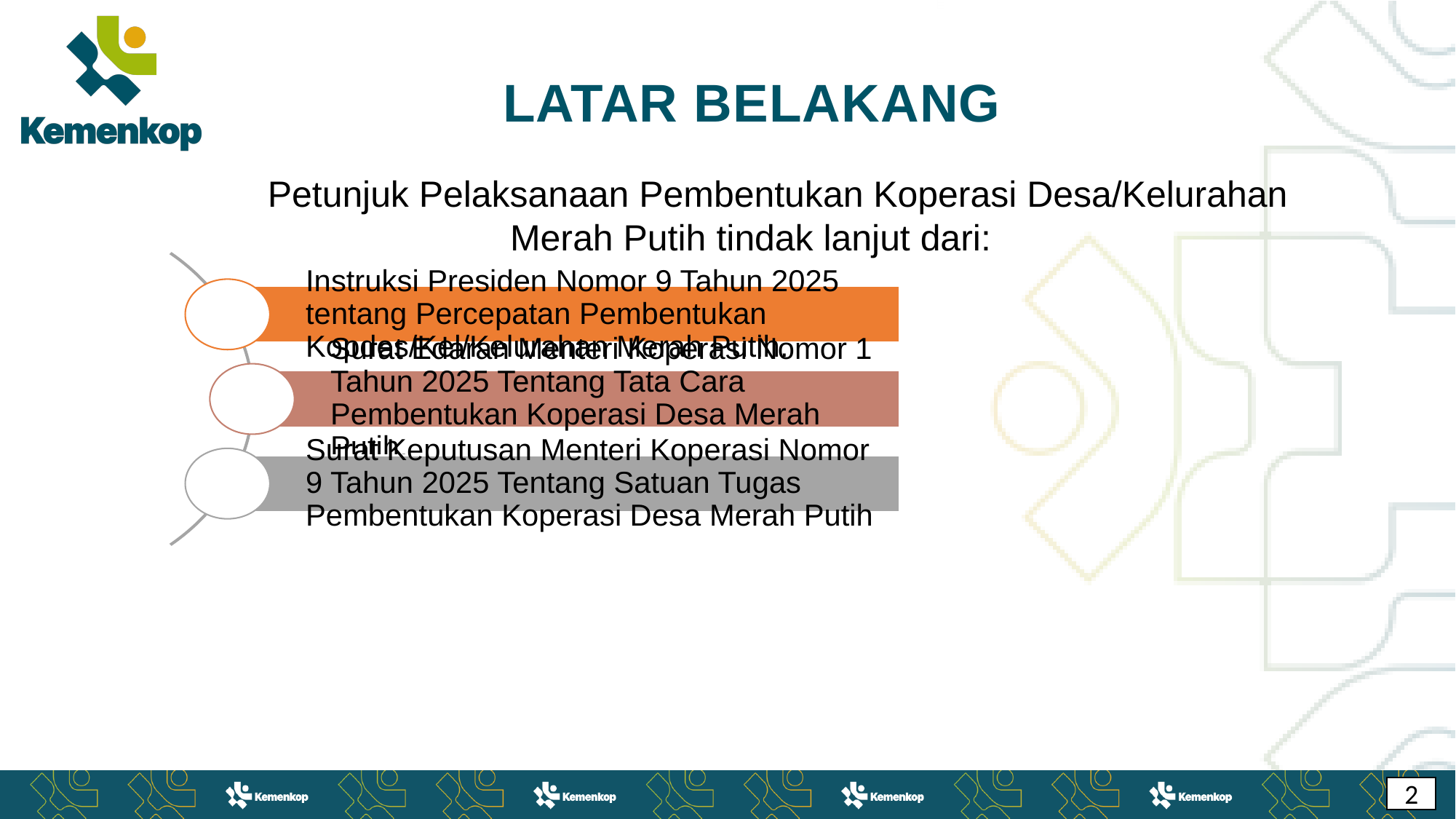

LATAR BELAKANG
Petunjuk Pelaksanaan Pembentukan Koperasi Desa/Kelurahan Merah Putih tindak lanjut dari:

Instruksi Presiden Nomor 9 Tahun 2025 tentang Percepatan Pembentukan Kopdes/Kel/Kelurahan Merah Putih.
Surat Edaran Menteri Koperasi Nomor 1 Tahun 2025 Tentang Tata Cara Pembentukan Koperasi Desa Merah Putih.
Surat Keputusan Menteri Koperasi Nomor 9 Tahun 2025 Tentang Satuan Tugas Pembentukan Koperasi Desa Merah Putih
2